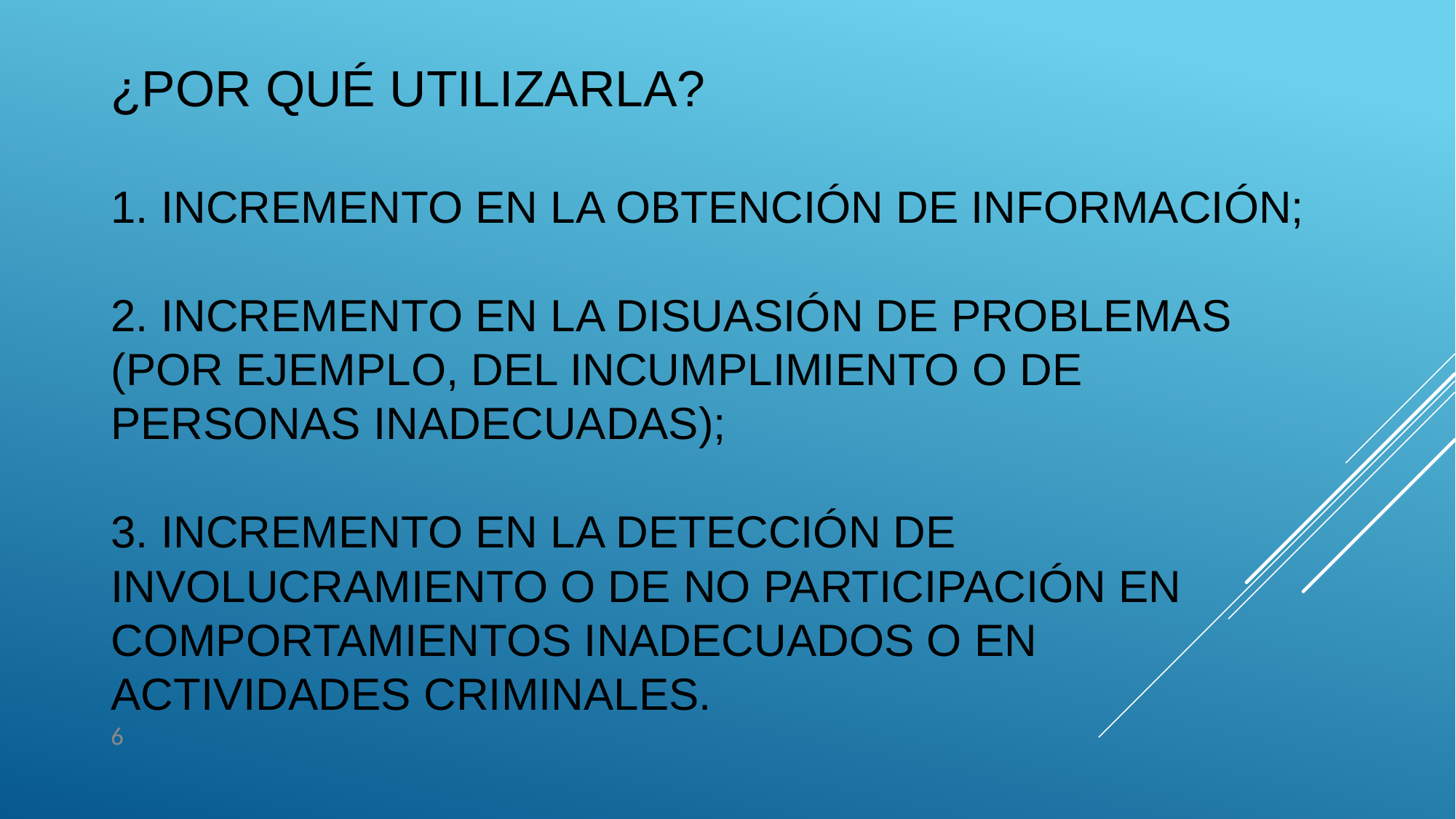

# ¿Por qué utilizarla? 1. Incremento en la obtención de información; 2. Incremento en la disuasión de problemas (por ejemplo, del incumplimiento o de personas inadecuadas); 3. Incremento en la detección de involucramiento o de no participación en comportamientos inadecuados o en actividades criminales. 6